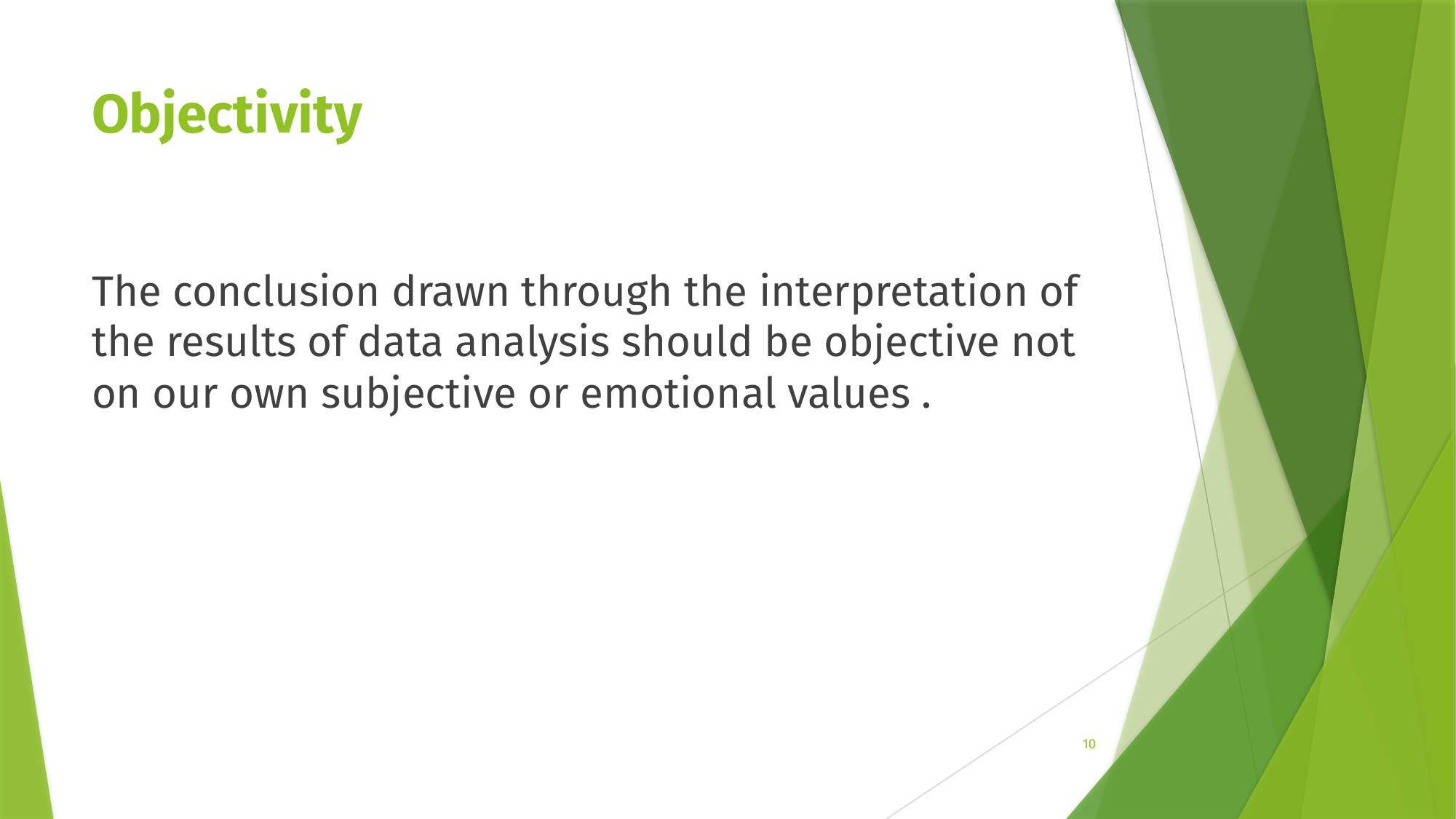

# Objectivity
The conclusion drawn through the interpretation of the results of data analysis should be objective not on our own subjective or emotional values .

10